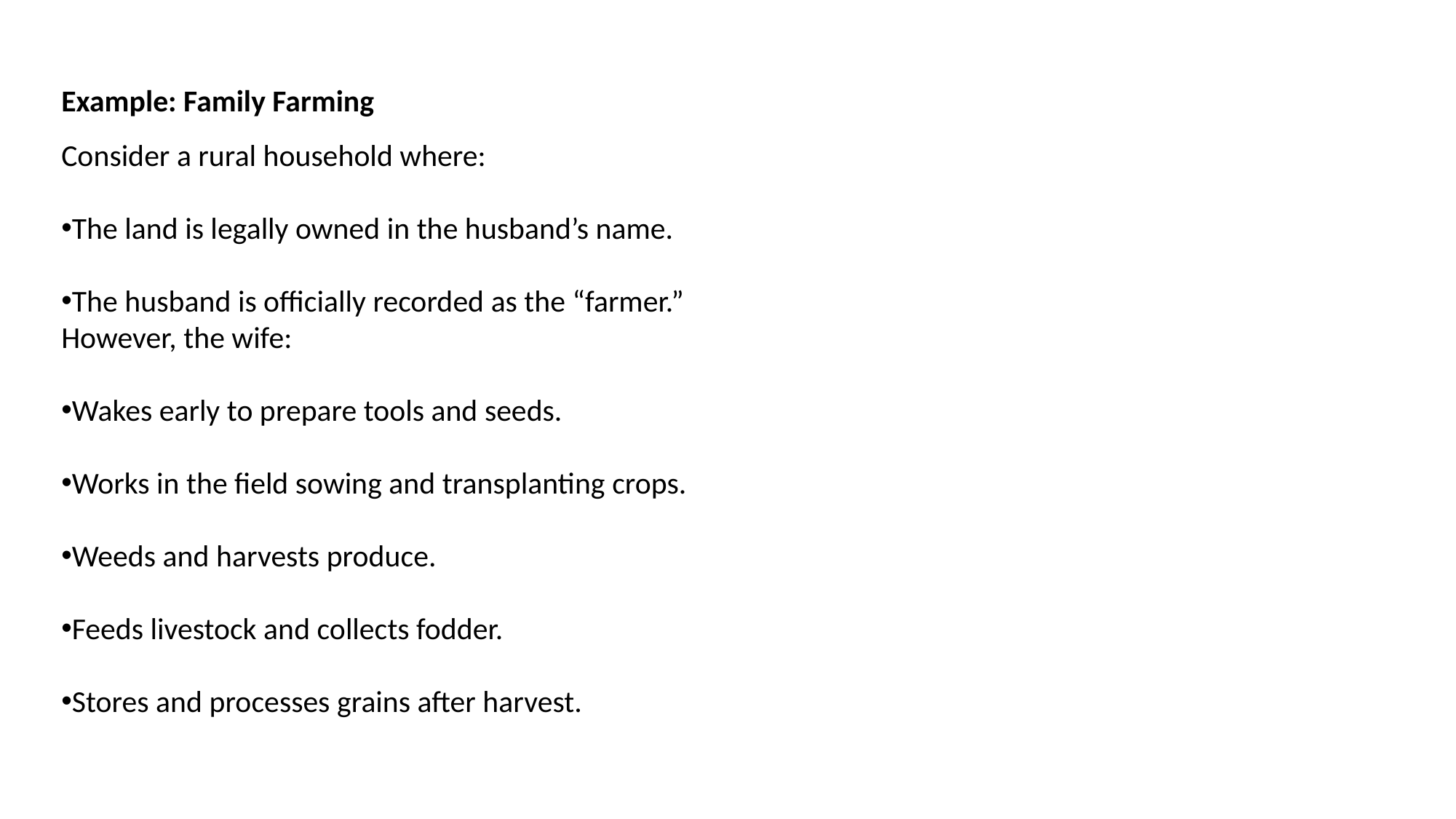

Example: Family Farming
Consider a rural household where:

The land is legally owned in the husband’s name.

The husband is officially recorded as the “farmer.”
However, the wife:

Wakes early to prepare tools and seeds.

Works in the field sowing and transplanting crops.

Weeds and harvests produce.

Feeds livestock and collects fodder.

Stores and processes grains after harvest.